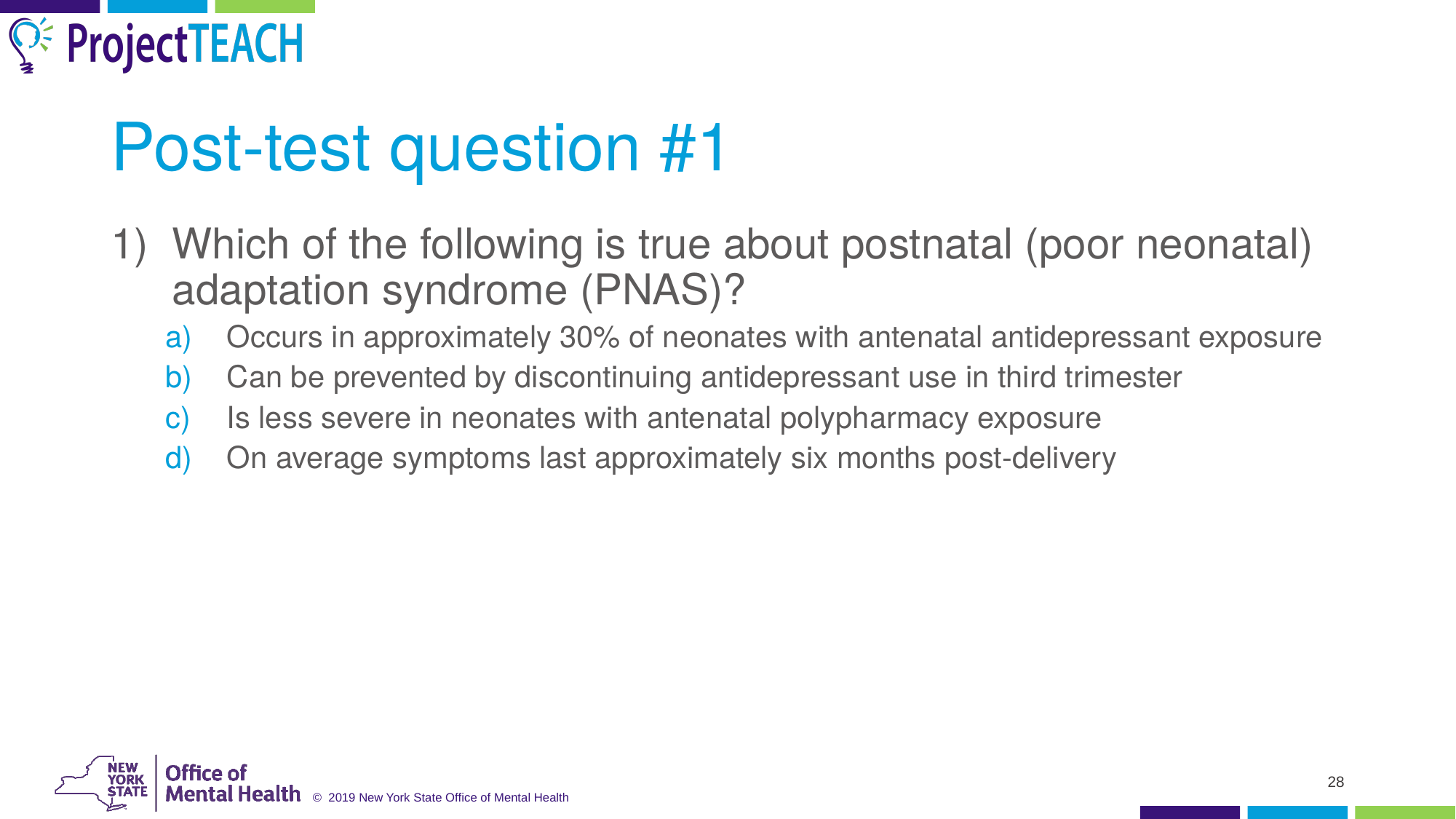

# Post-test question #1
Which of the following is true about postnatal (poor neonatal) adaptation syndrome (PNAS)?
Occurs in approximately 30% of neonates with antenatal antidepressant exposure
Can be prevented by discontinuing antidepressant use in third trimester
Is less severe in neonates with antenatal polypharmacy exposure
On average symptoms last approximately six months post-delivery

28